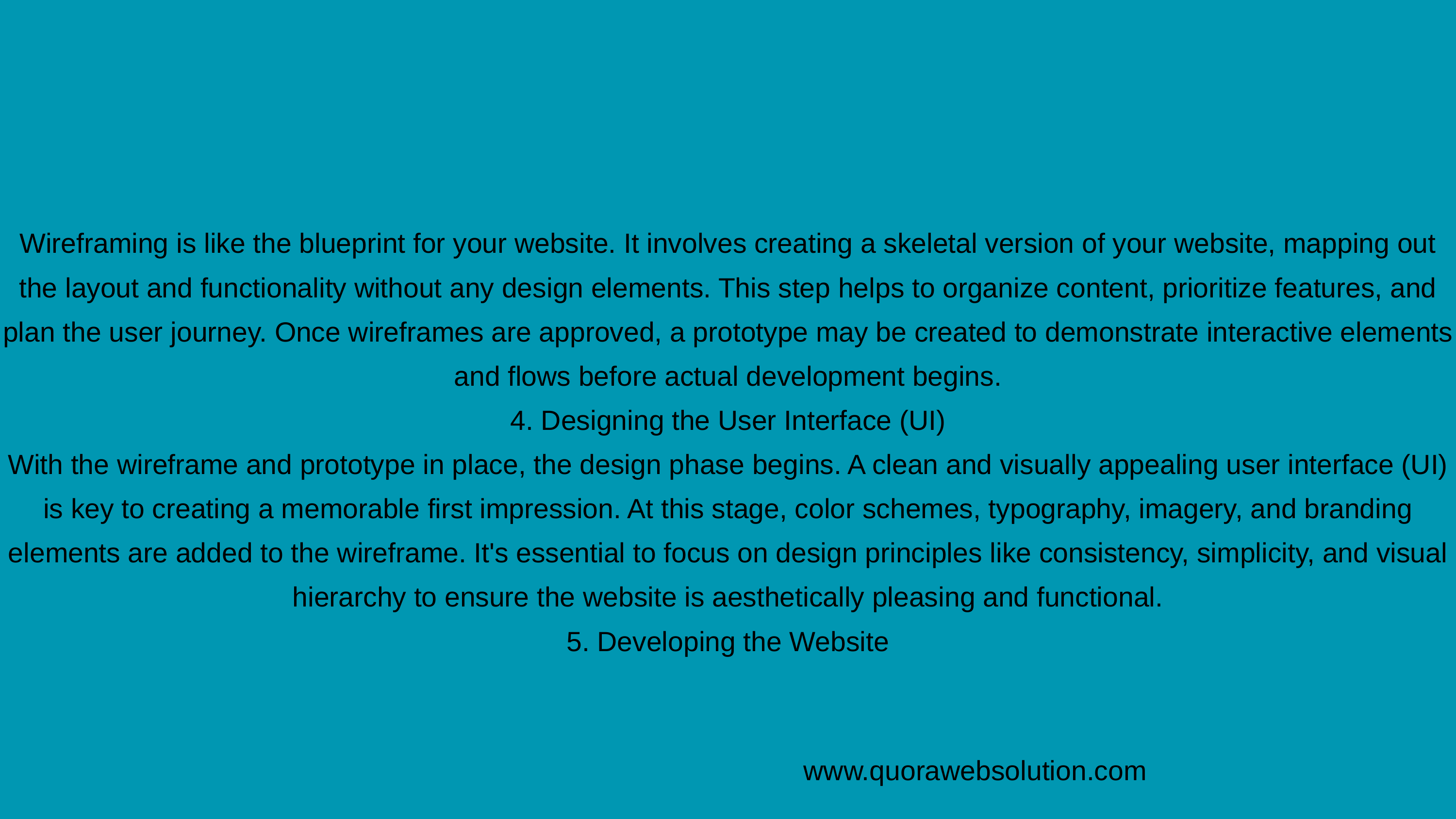

Wireframing is like the blueprint for your website. It involves creating a skeletal version of your website, mapping out the layout and functionality without any design elements. This step helps to organize content, prioritize features, and plan the user journey. Once wireframes are approved, a prototype may be created to demonstrate interactive elements and flows before actual development begins.
4. Designing the User Interface (UI)
With the wireframe and prototype in place, the design phase begins. A clean and visually appealing user interface (UI) is key to creating a memorable first impression. At this stage, color schemes, typography, imagery, and branding elements are added to the wireframe. It's essential to focus on design principles like consistency, simplicity, and visual hierarchy to ensure the website is aesthetically pleasing and functional.
5. Developing the Website
www.quorawebsolution.com